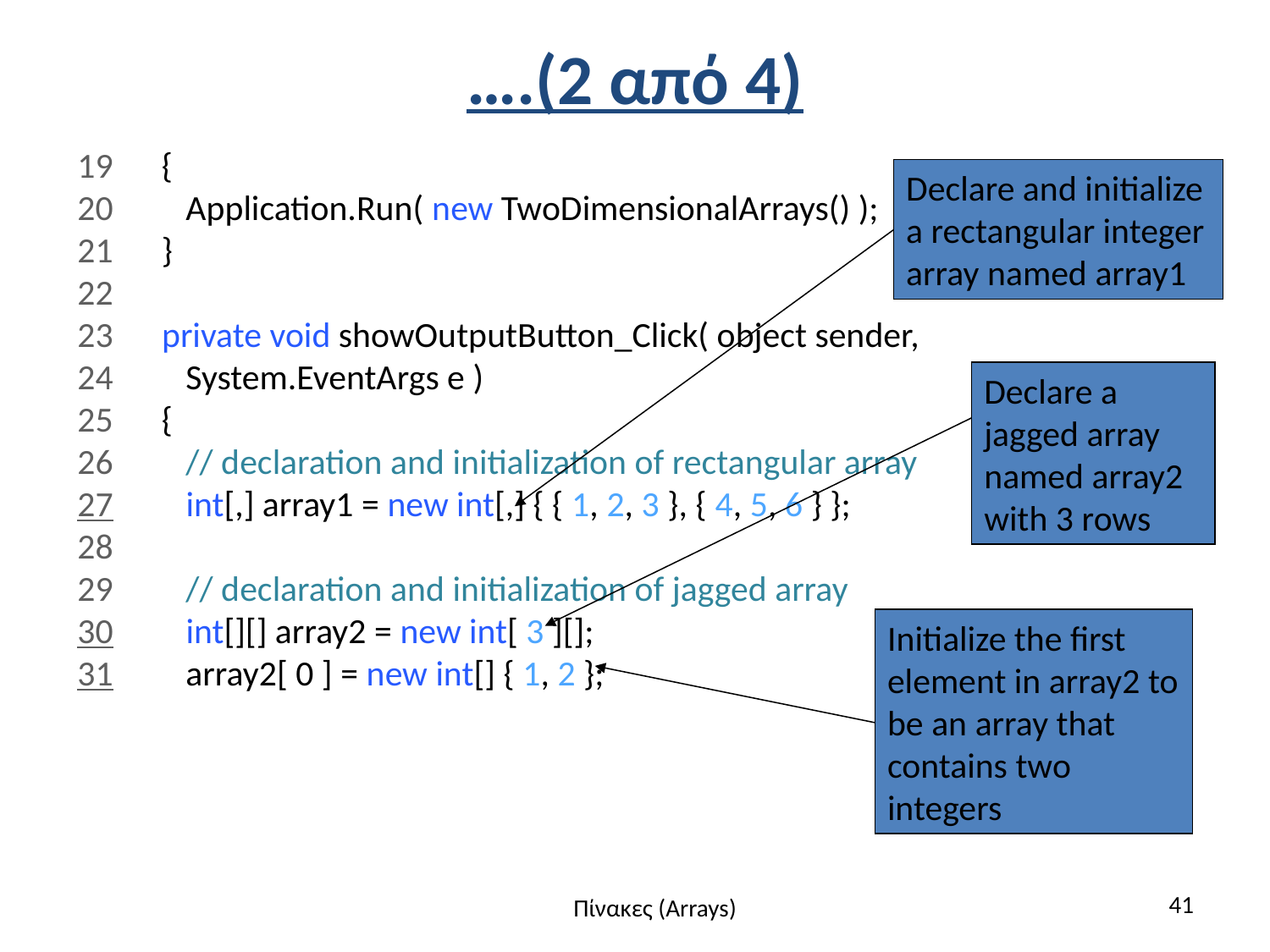

# ….(2 από 4)
19      {
20         Application.Run( new TwoDimensionalArrays() );
21      }
22
23      private void showOutputButton_Click( object sender,
24         System.EventArgs e )
25      {
26         // declaration and initialization of rectangular array
27         int[,] array1 = new int[,] { { 1, 2, 3 }, { 4, 5, 6 } };
28
29         // declaration and initialization of jagged array
30         int[][] array2 = new int[ 3 ][];
31         array2[ 0 ] = new int[] { 1, 2 };
Declare and initialize a rectangular integer array named array1

Declare a jagged array named array2 with 3 rows

Initialize the first element in array2 to be an array that contains two integers

41
Πίνακες (Arrays)